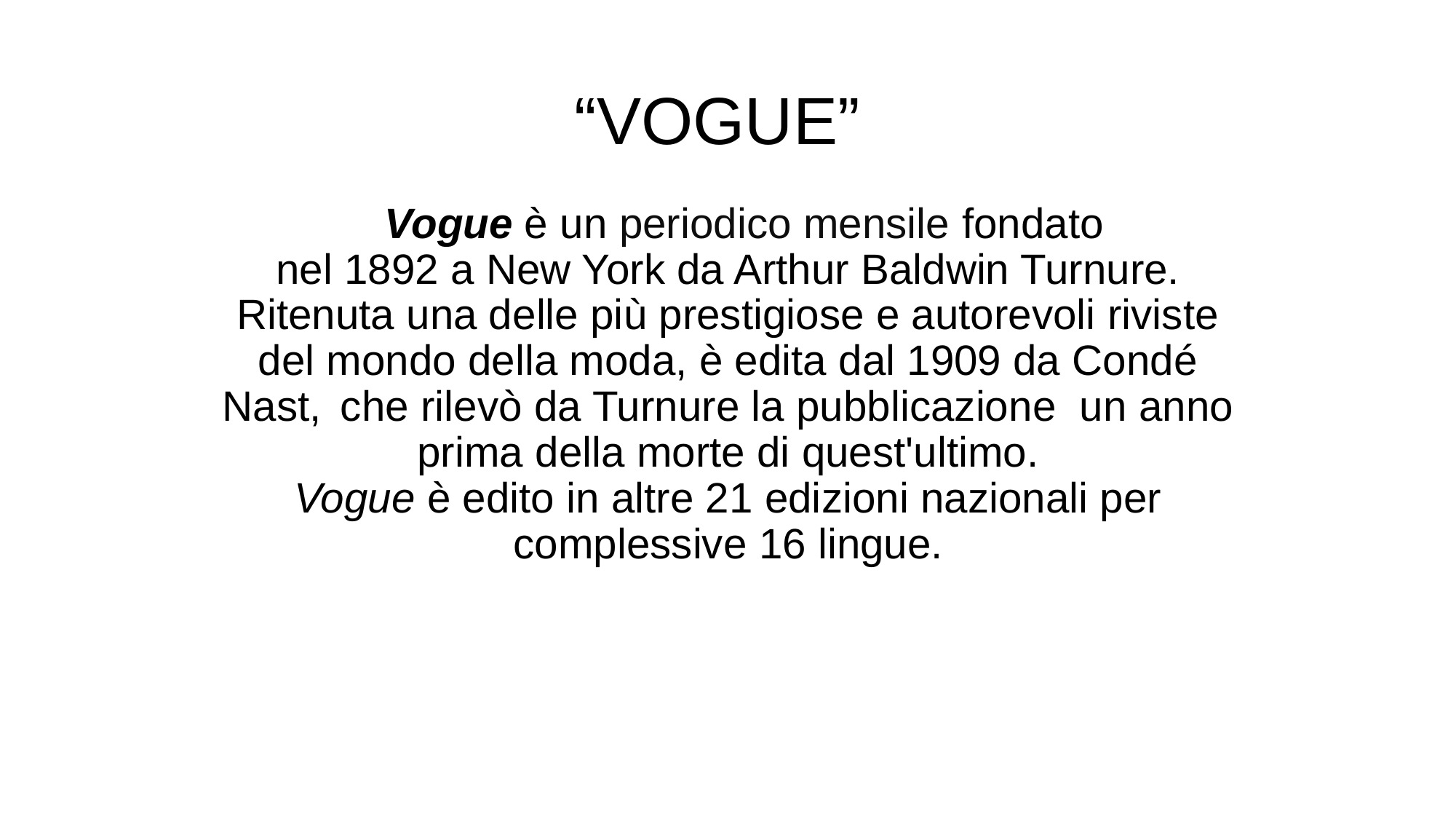

# “VOGUE”
     Vogue è un periodico mensile fondato nel 1892 a New York da Arthur Baldwin Turnure. Ritenuta una delle più prestigiose e autorevoli riviste del mondo della moda, è edita dal 1909 da Condé Nast,  che rilevò da Turnure la pubblicazione  un anno prima della morte di quest'ultimo.
Vogue è edito in altre 21 edizioni nazionali per complessive 16 lingue.